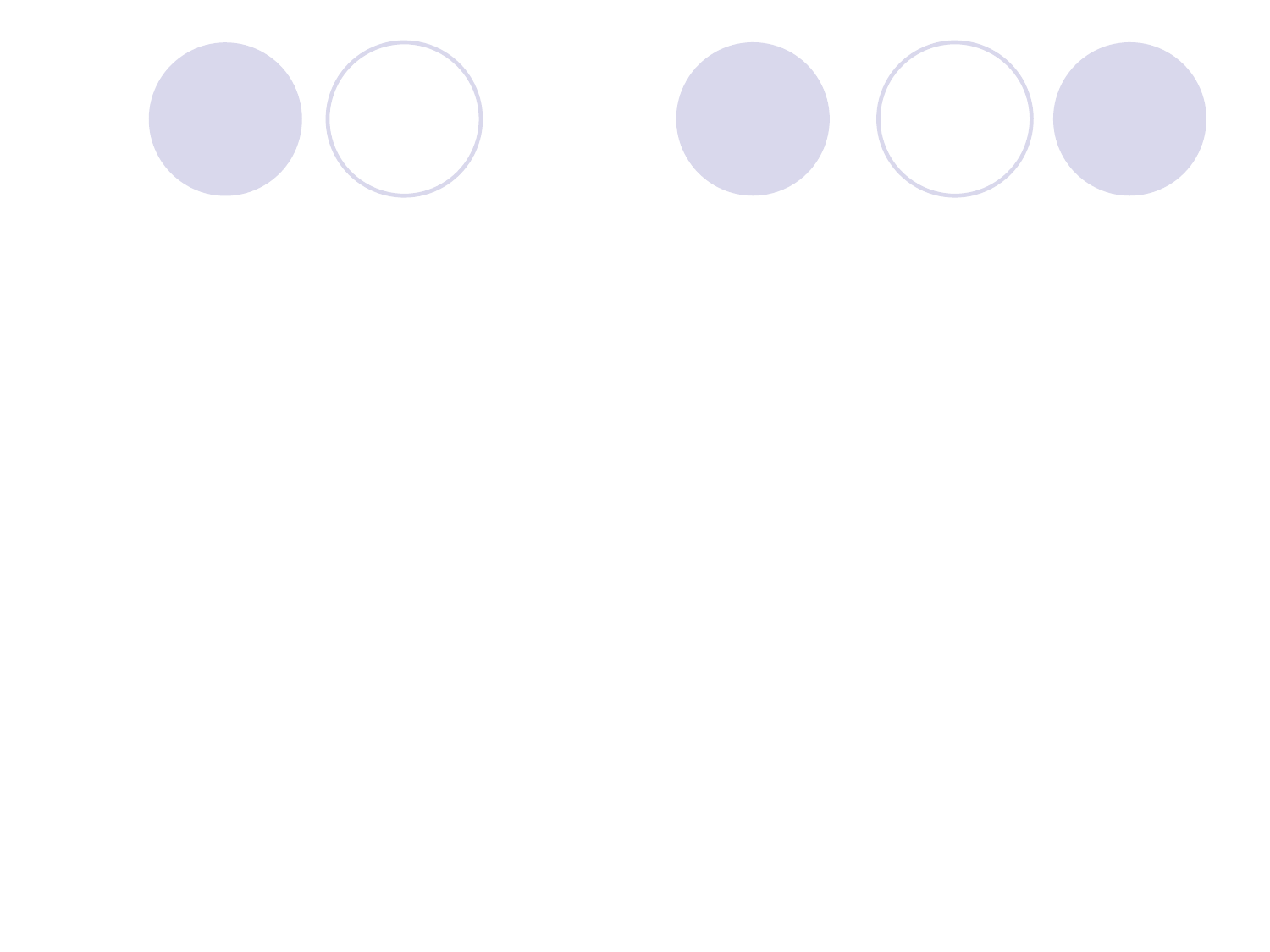

# Чтобы чувствовать себя на дороге в безопасности необходимо соблюдать Правила дорожного движения (ПДД)